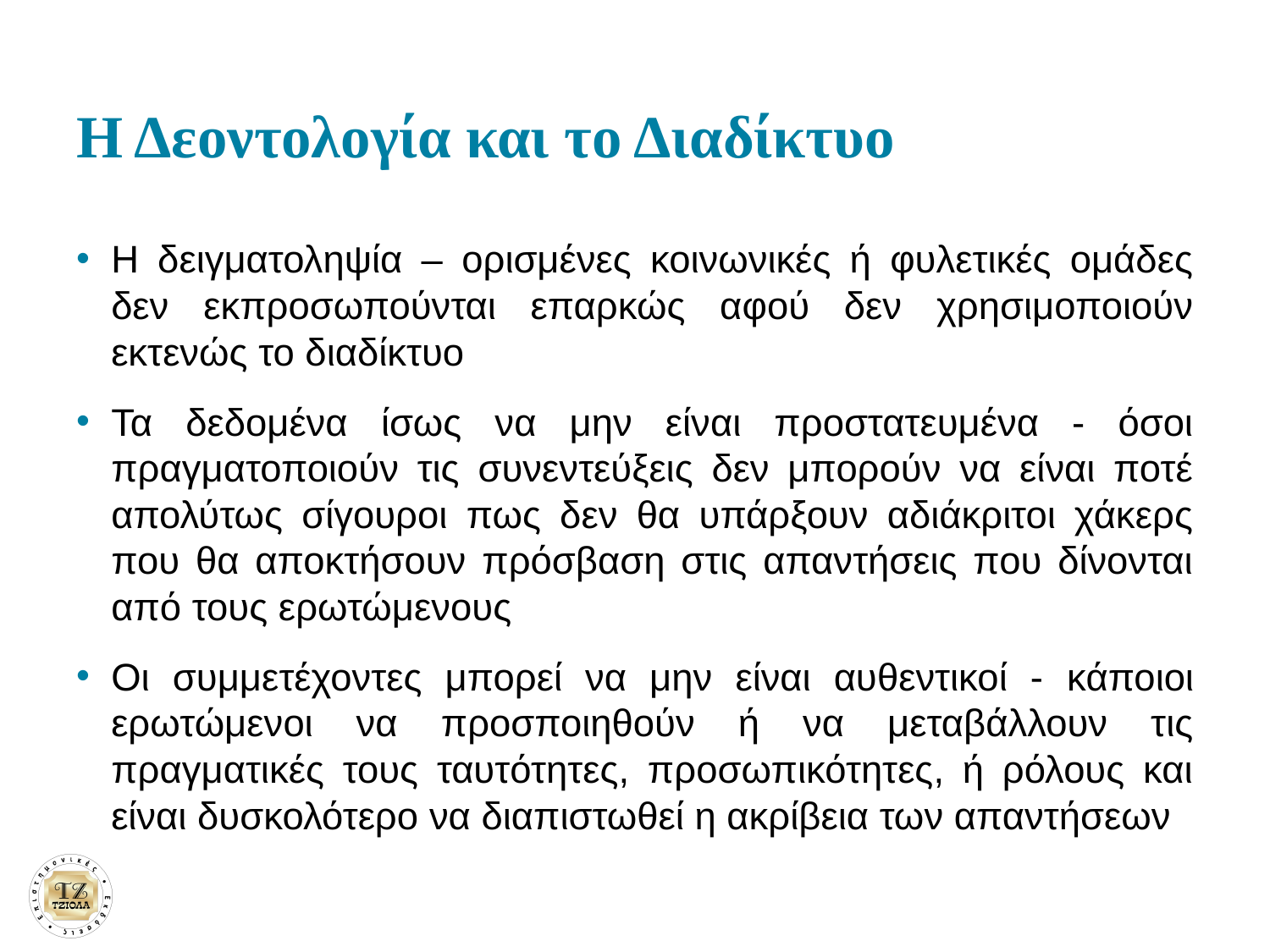

# Η Δεοντολογία και το Διαδίκτυο
Η δειγματοληψία – ορισμένες κοινωνικές ή φυλετικές ομάδες δεν εκπροσωπούνται επαρκώς αφού δεν χρησιμοποιούν εκτενώς το διαδίκτυο
Τα δεδομένα ίσως να μην είναι προστατευμένα - όσοι πραγματοποιούν τις συνεντεύξεις δεν μπορούν να είναι ποτέ απολύτως σίγουροι πως δεν θα υπάρξουν αδιάκριτοι χάκερς που θα αποκτήσουν πρόσβαση στις απαντήσεις που δίνονται από τους ερωτώμενους
Οι συμμετέχοντες μπορεί να μην είναι αυθεντικοί - κάποιοι ερωτώμενοι να προσποιηθούν ή να μεταβάλλουν τις πραγματικές τους ταυτότητες, προσωπικότητες, ή ρόλους και είναι δυσκολότερο να διαπιστωθεί η ακρίβεια των απαντήσεων